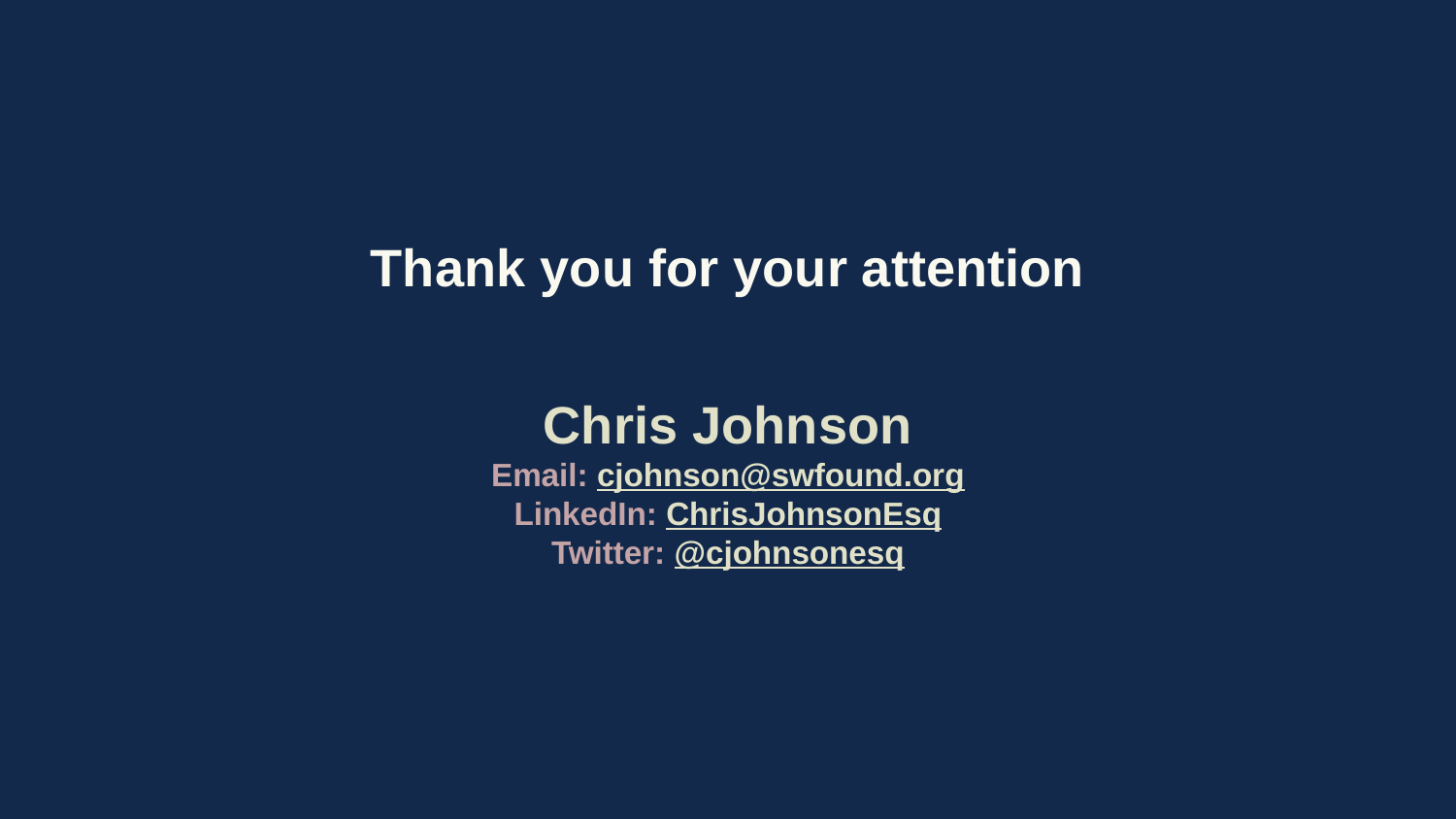

# Thank you for your attention

Chris Johnson
Email: cjohnson@swfound.org
LinkedIn: ChrisJohnsonEsq
Twitter: @cjohnsonesq